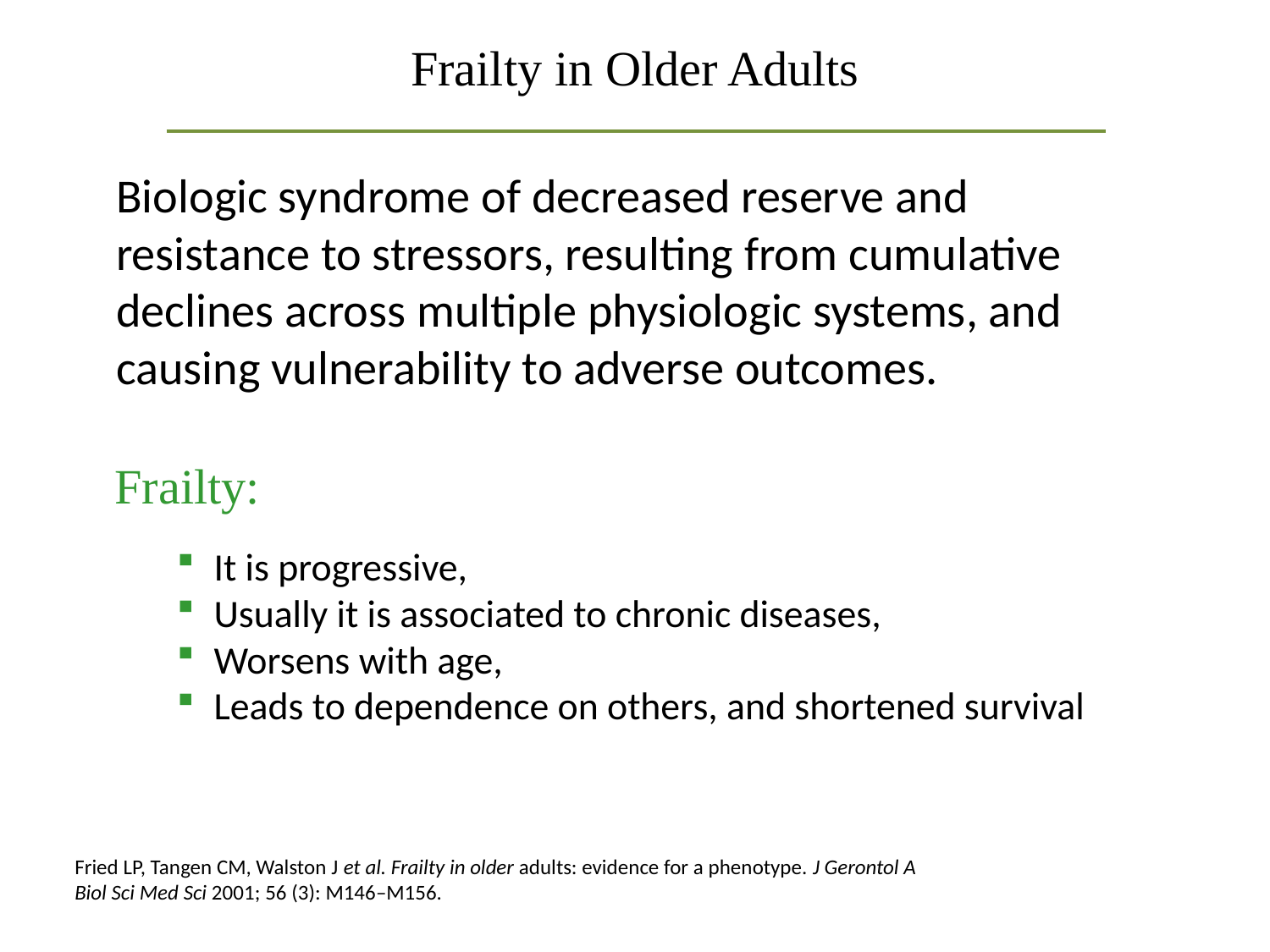

Frailty in Older Adults
Biologic syndrome of decreased reserve and resistance to stressors, resulting from cumulative declines across multiple physiologic systems, and causing vulnerability to adverse outcomes.
Frailty:
It is progressive,
Usually it is associated to chronic diseases,
Worsens with age,
Leads to dependence on others, and shortened survival
Fried LP, Tangen CM, Walston J et al. Frailty in older adults: evidence for a phenotype. J Gerontol A Biol Sci Med Sci 2001; 56 (3): M146–M156.